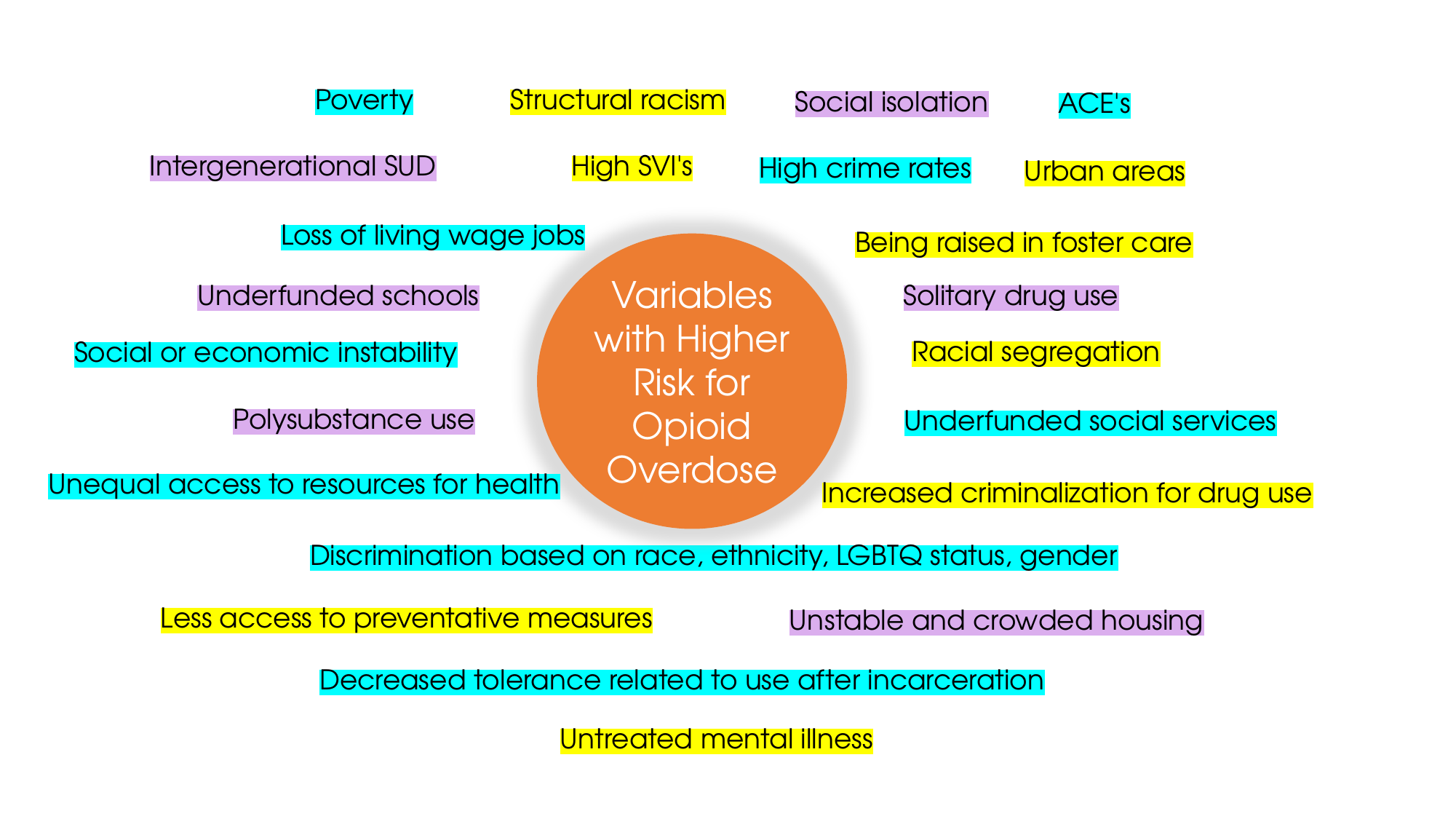

Poverty
Structural racism
Social isolation
ACE's

High SVI's
Intergenerational SUD
High crime rates
Urban areas
Being raised in foster care
Loss of living wage jobs
Variables with Higher Risk for Opioid Overdose
Underfunded schools
Solitary drug use
Racial segregation
Social or economic instability
Polysubstance use
Underfunded social services
Unequal access to resources for health
Increased criminalization for drug use
Discrimination based on race, ethnicity, LGBTQ status, gender
Less access to preventative measures
Unstable and crowded housing
Decreased tolerance related to use after incarceration
Untreated mental illness